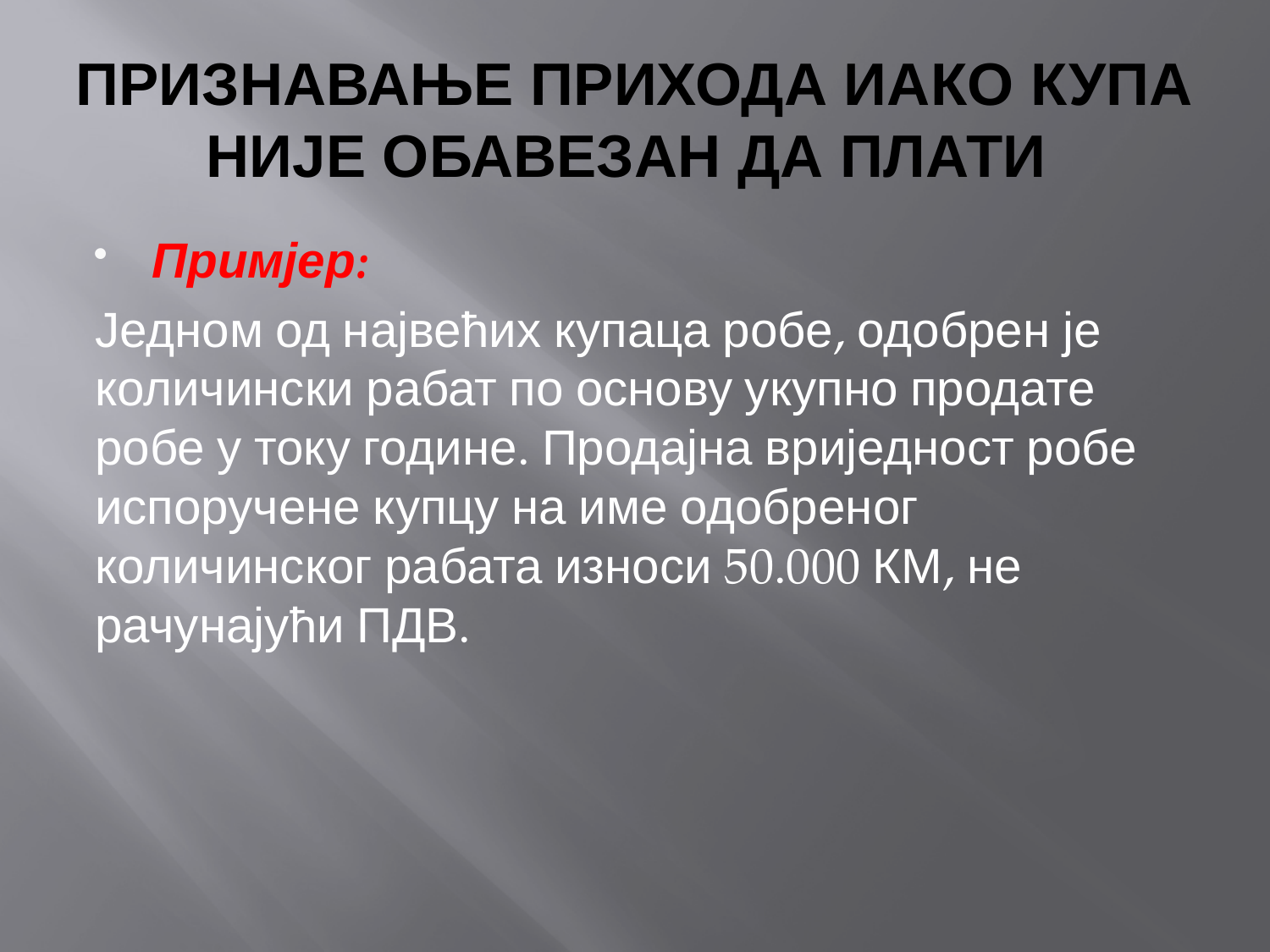

# ПРИЗНАВАЊЕ ПРИХОДА ИАКО КУПА НИЈЕ ОБАВЕЗАН ДА ПЛАТИ
Примјер:
Једном од највећих купаца робе, одобрен је количински рабат по основу укупно продате робе у току године. Продајна вриједност робе испоручене купцу на име одобреног количинског рабата износи 50.000 КМ, не рачунајући ПДВ.